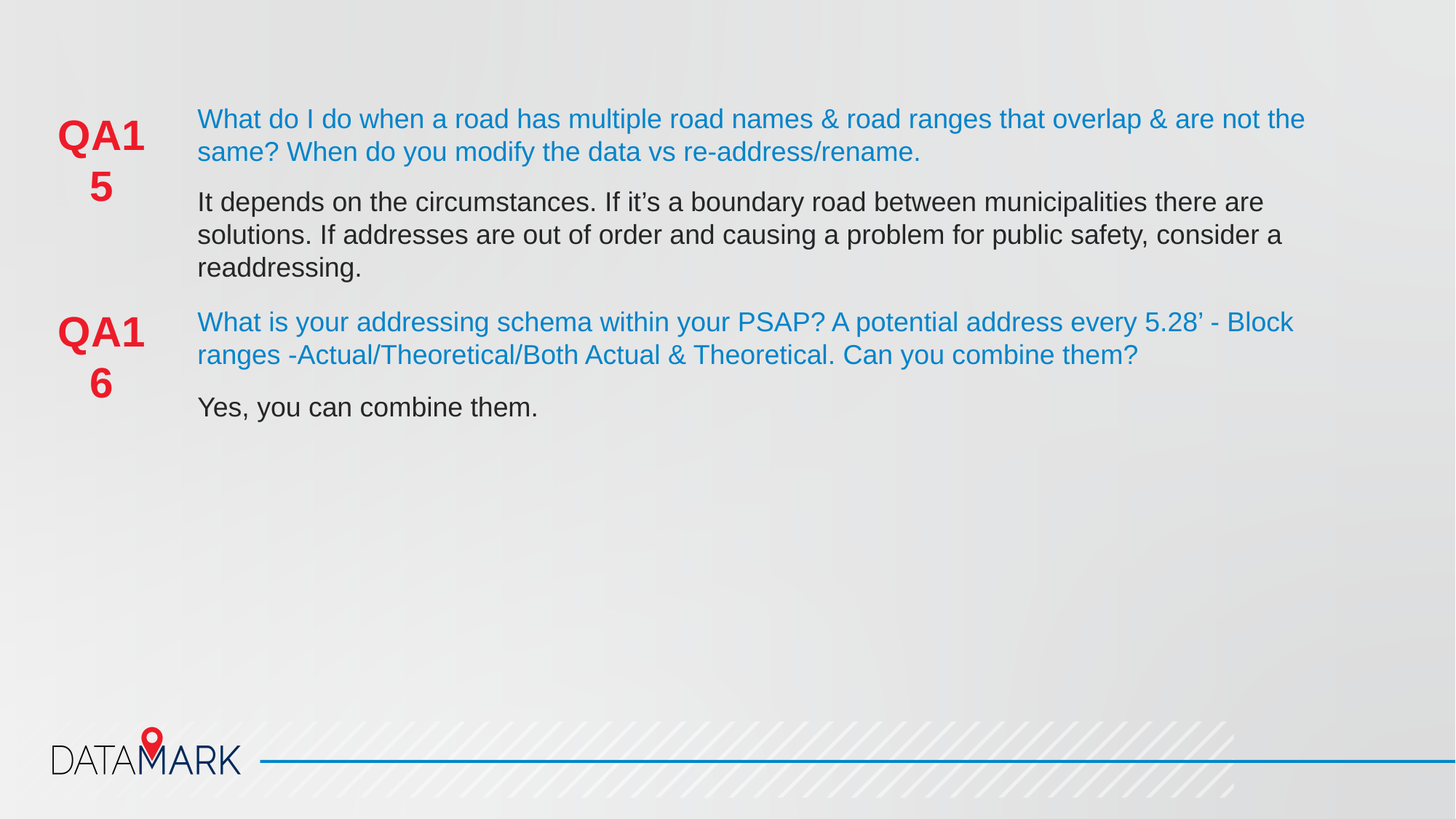

What do I do when a road has multiple road names & road ranges that overlap & are not the same? When do you modify the data vs re-address/rename.
QA15
It depends on the circumstances. If it’s a boundary road between municipalities there are solutions. If addresses are out of order and causing a problem for public safety, consider a readdressing.
QA16
What is your addressing schema within your PSAP? A potential address every 5.28’ - Block ranges -Actual/Theoretical/Both Actual & Theoretical. Can you combine them?
Yes, you can combine them.